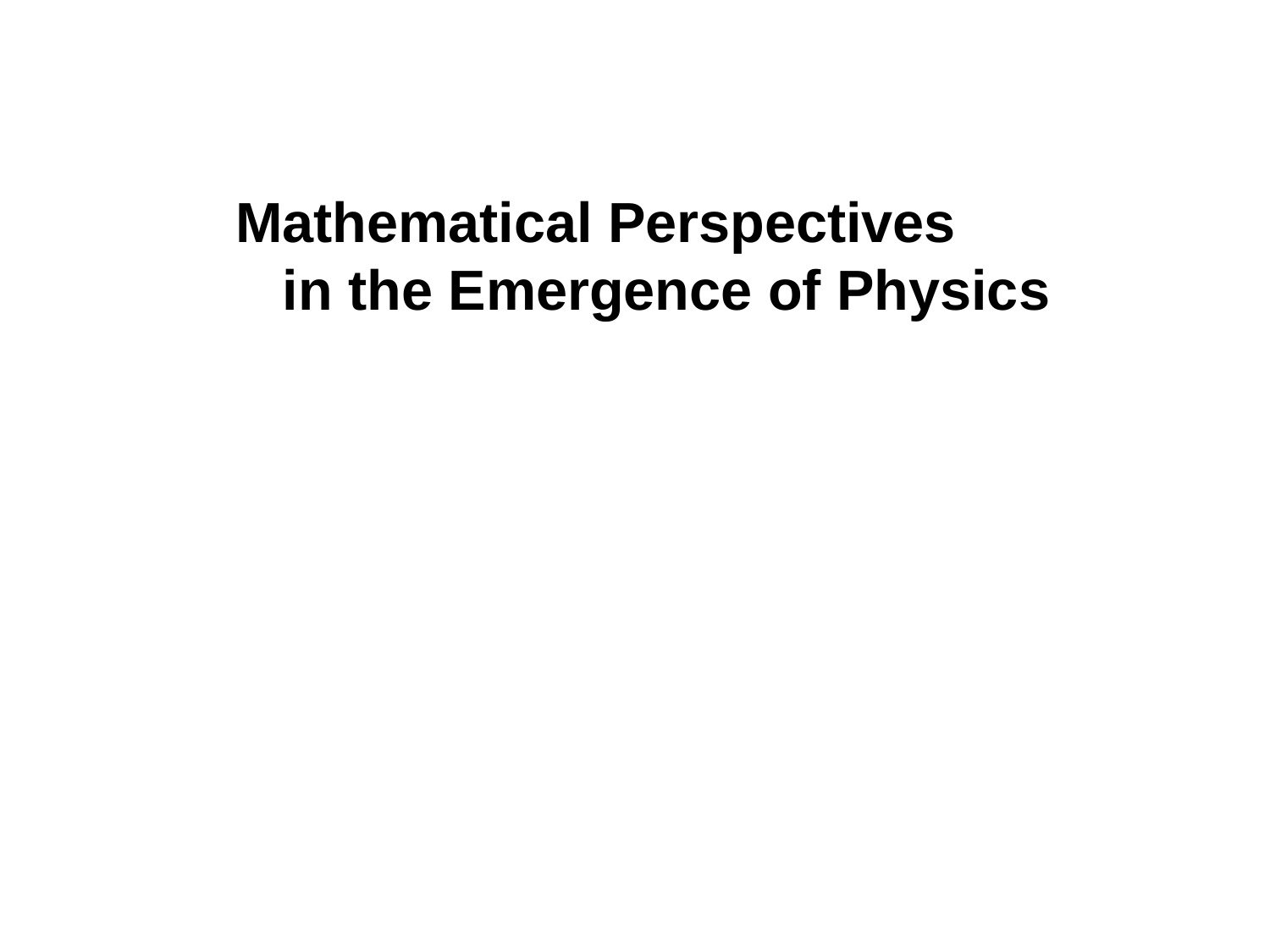

Mathematical Perspectives          in the Emergence of Physics